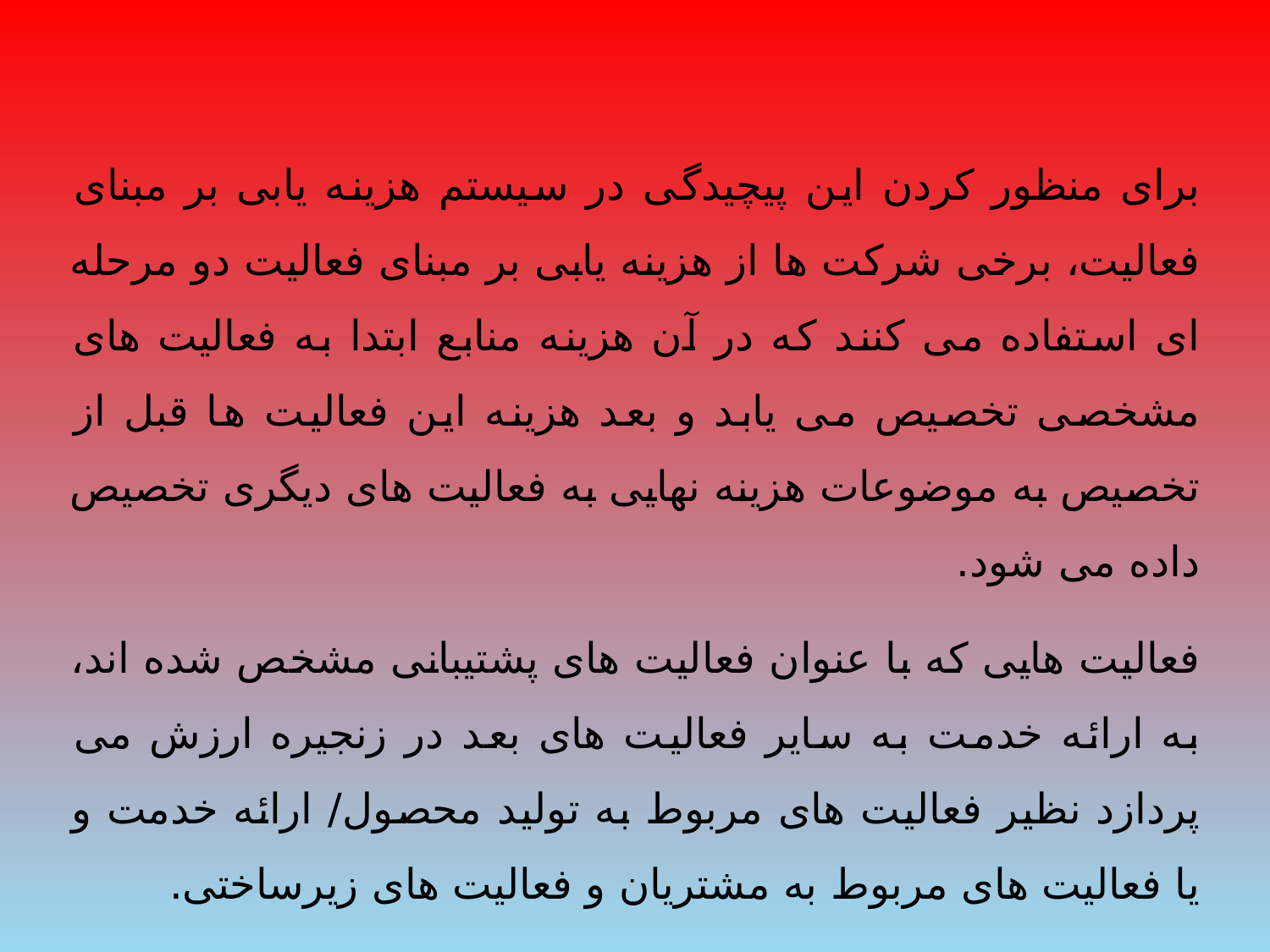

برای منظور کردن این پیچیدگی در سیستم هزینه یابی بر مبنای فعالیت، برخی شرکت ها از هزینه یابی بر مبنای فعالیت دو مرحله ای استفاده می کنند که در آن هزینه منابع ابتدا به فعالیت های مشخصی تخصیص می یابد و بعد هزینه این فعالیت ها قبل از تخصیص به موضوعات هزینه نهایی به فعالیت های دیگری تخصیص داده می شود.
فعالیت هایی که با عنوان فعالیت های پشتیبانی مشخص شده اند، به ارائه خدمت به سایر فعالیت های بعد در زنجیره ارزش می پردازد نظیر فعالیت های مربوط به تولید محصول/ ارائه خدمت و یا فعالیت های مربوط به مشتریان و فعالیت های زیرساختی.